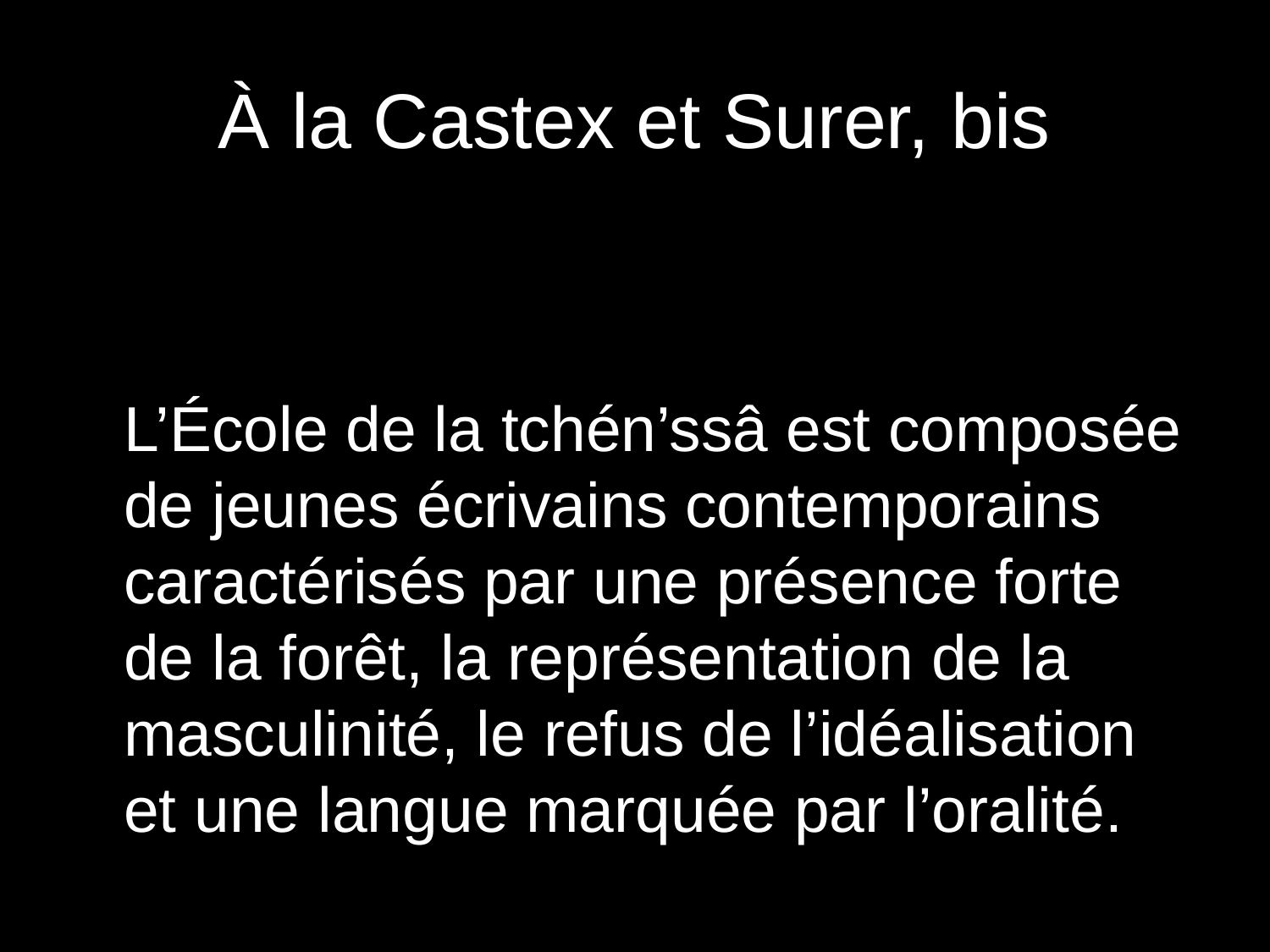

# À la Castex et Surer, bis

	L’École de la tchén’ssâ est composée de jeunes écrivains contemporains caractérisés par une présence forte de la forêt, la représentation de la masculinité, le refus de l’idéalisation et une langue marquée par l’oralité.